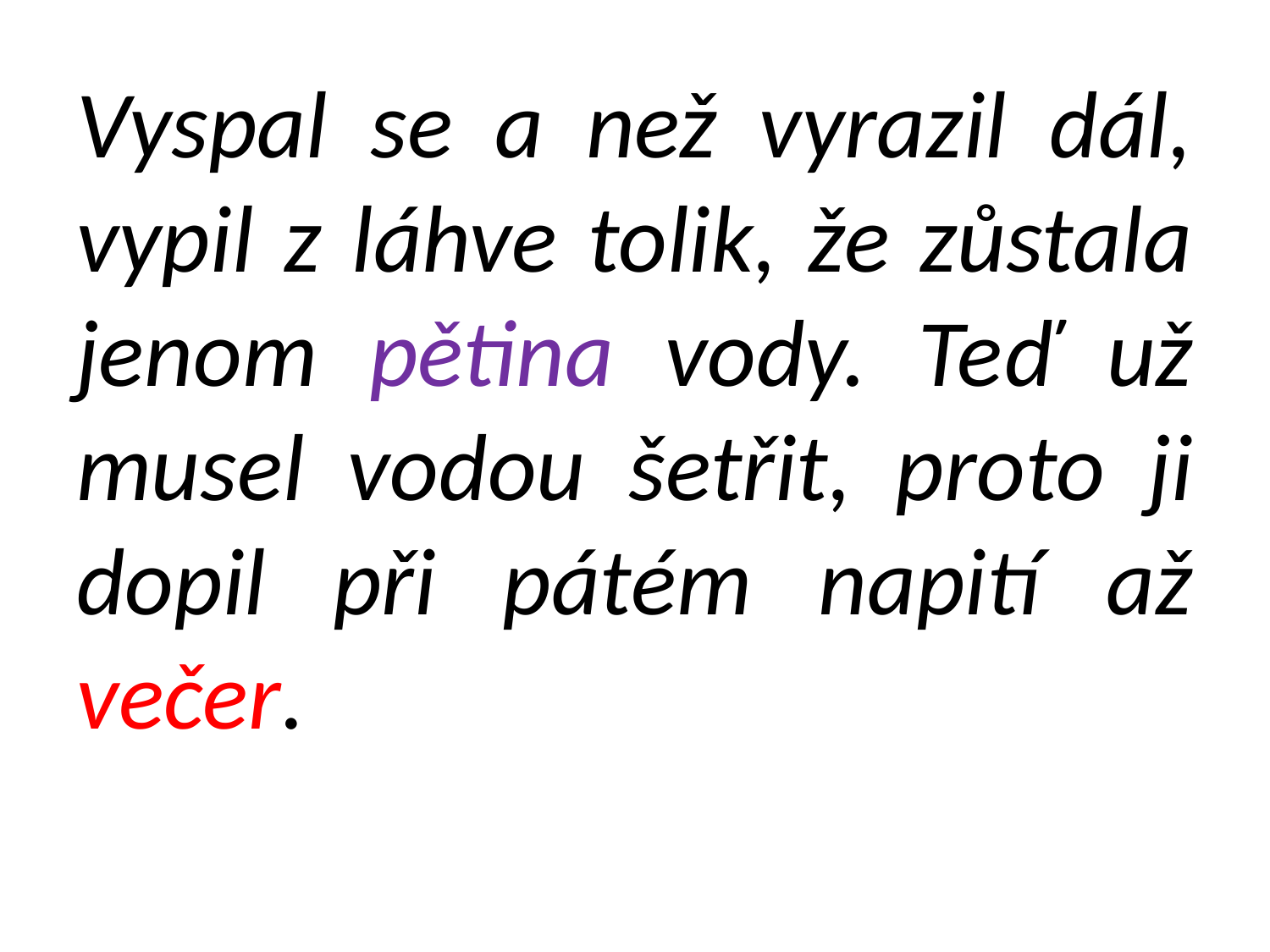

Vyspal se a než vyrazil dál, vypil z láhve tolik, že zůstala jenom pětina vody. Teď už musel vodou šetřit, proto ji dopil při pátém napití až večer.